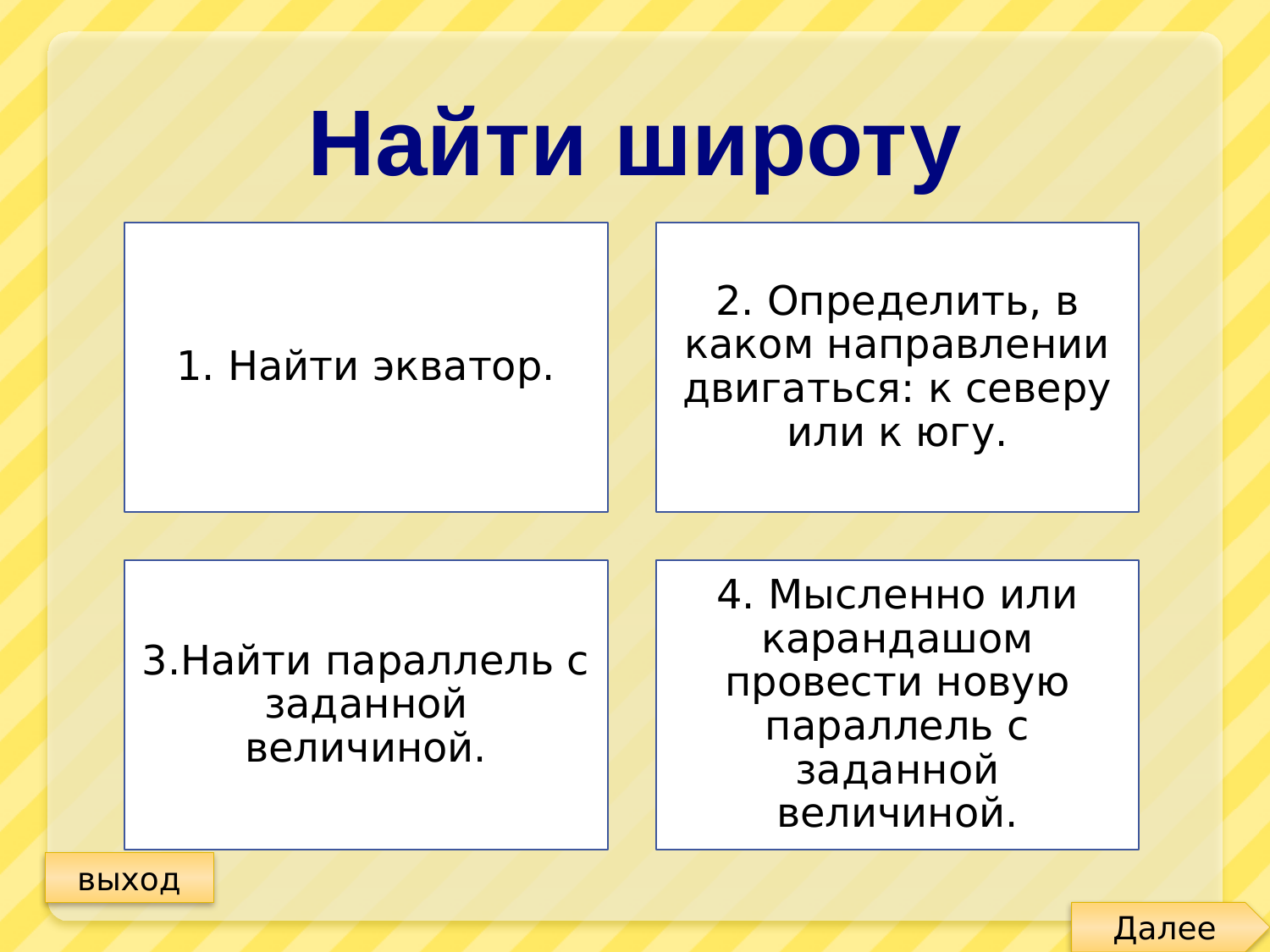

# Найти широту
1. Найти экватор.
2. Определить, в каком направлении двигаться: к северу или к югу.
3.Найти параллель с заданной величиной.
4. Мысленно или карандашом провести новую параллель с заданной величиной.
выход
Далее